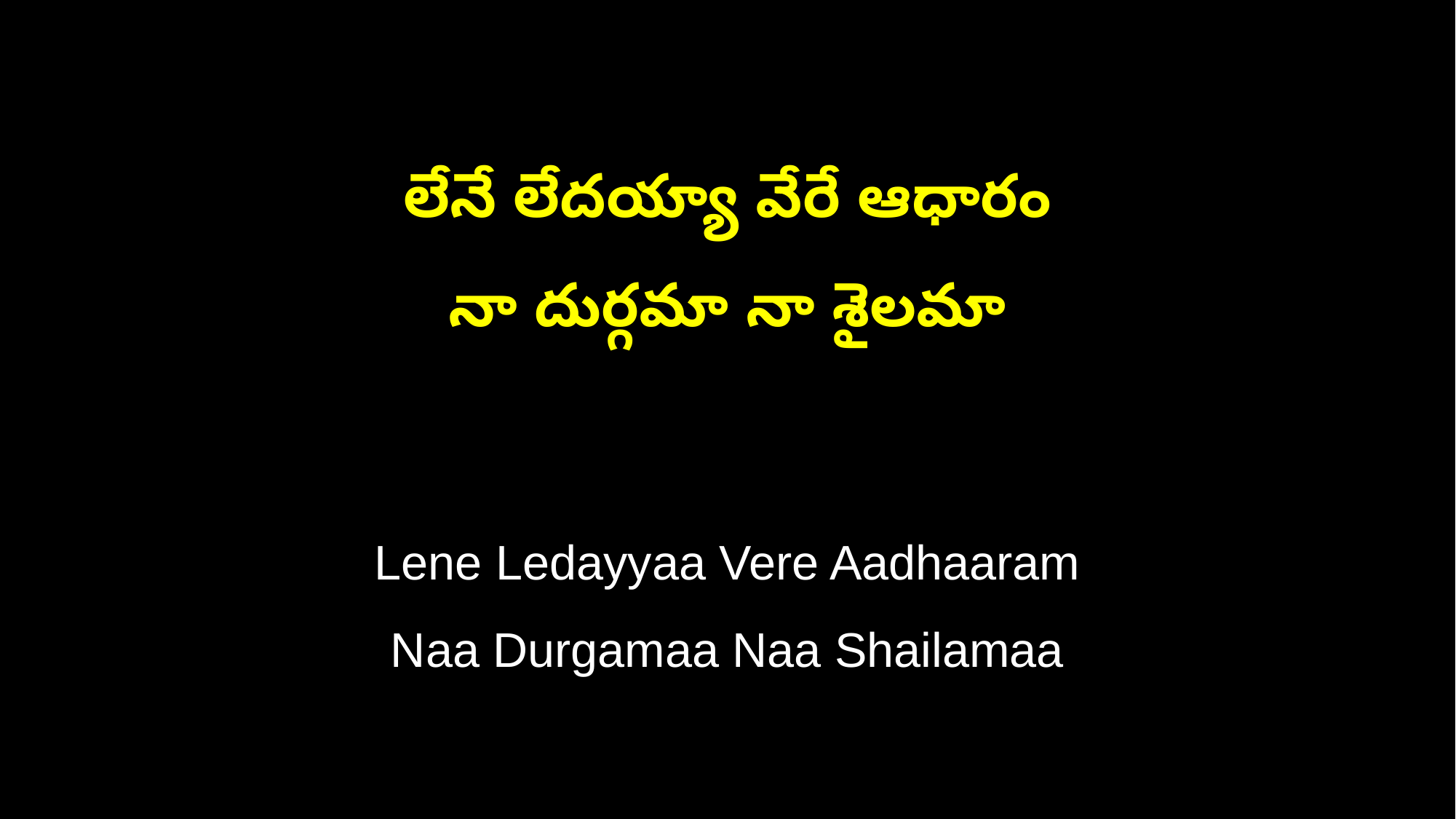

లేనే లేదయ్యా వేరే ఆధారం
నా దుర్గమా నా శైలమా
Lene Ledayyaa Vere Aadhaaram
Naa Durgamaa Naa Shailamaa